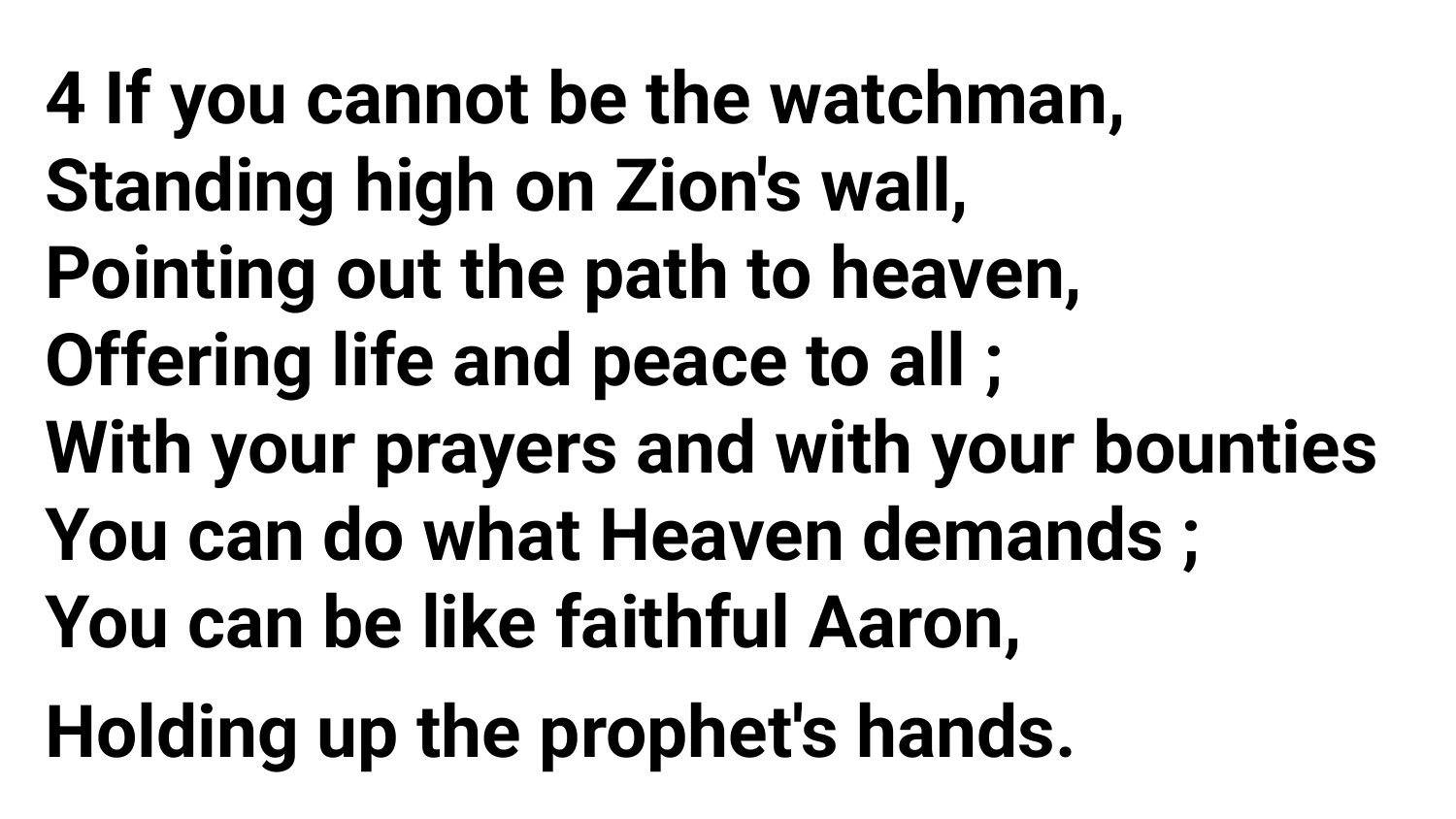

4 If you cannot be the watchman,
Standing high on Zion's wall,
Pointing out the path to heaven,
Offering life and peace to all ;
With your prayers and with your bounties
You can do what Heaven demands ;
You can be like faithful Aaron,
Holding up the prophet's hands.